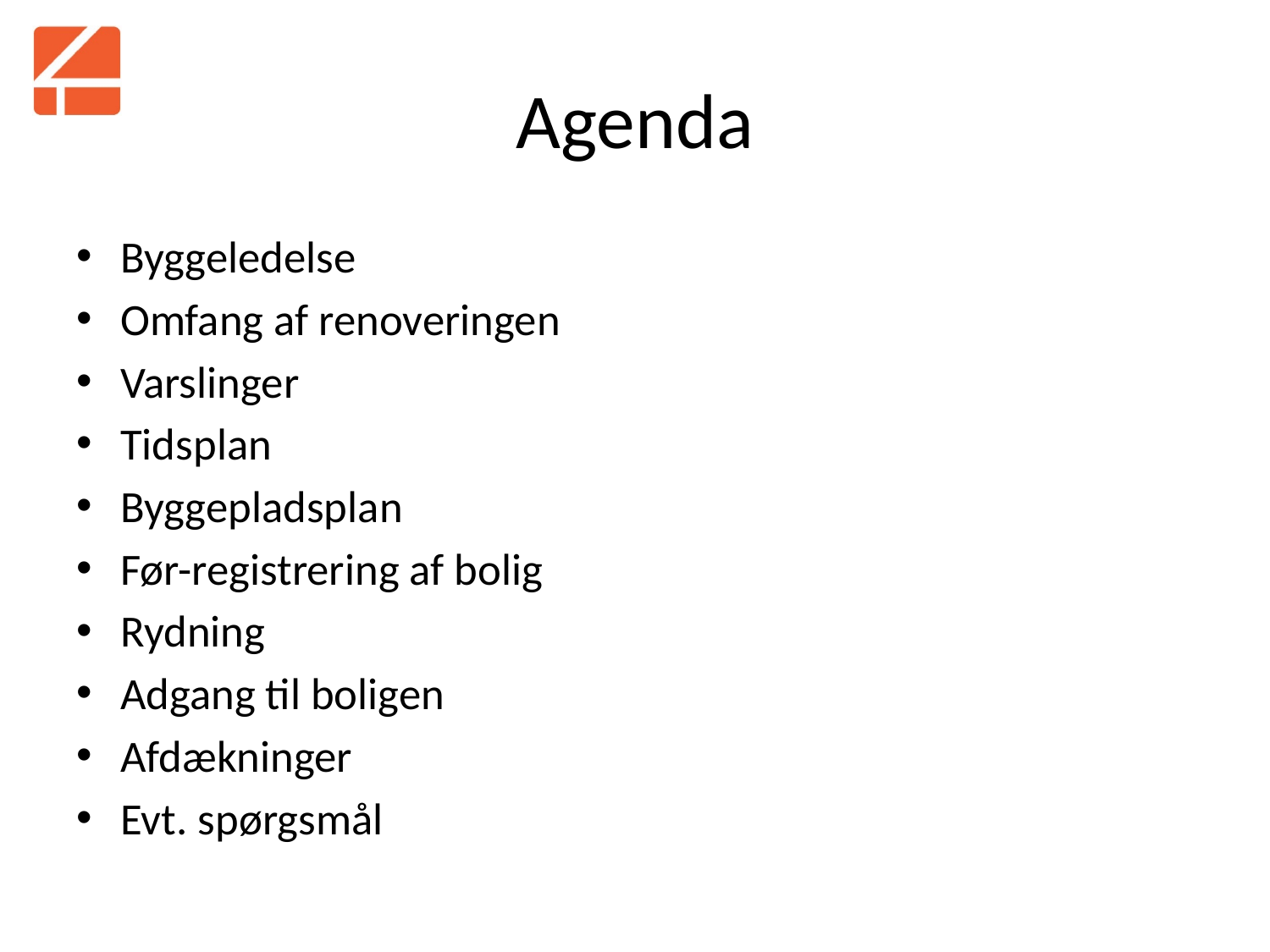

# Agenda
Byggeledelse
Omfang af renoveringen
Varslinger
Tidsplan
Byggepladsplan
Før-registrering af bolig
Rydning
Adgang til boligen
Afdækninger
Evt. spørgsmål